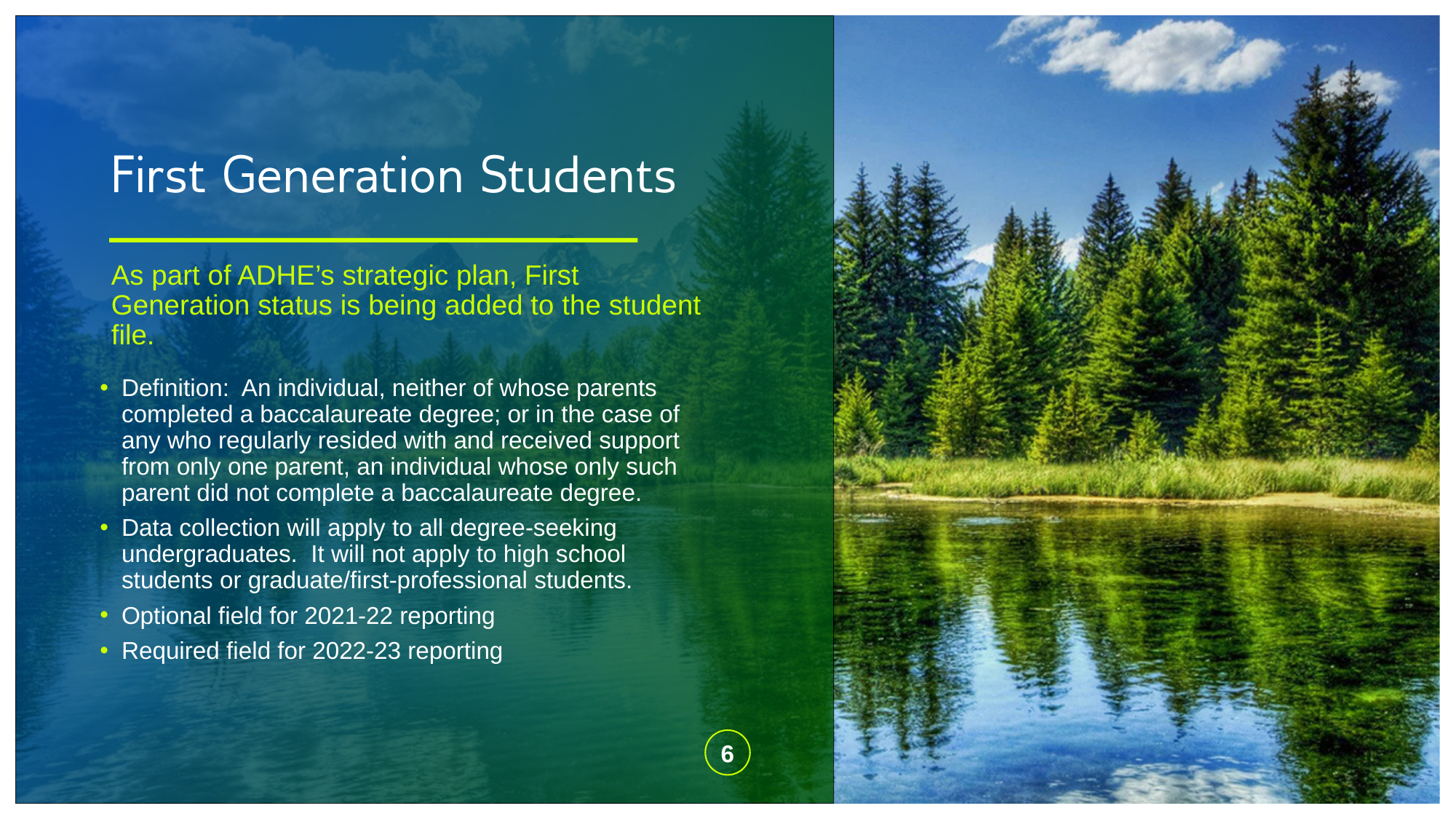

# First Generation Students
As part of ADHE’s strategic plan, First Generation status is being added to the student file.
Definition:  An individual, neither of whose parents completed a baccalaureate degree; or in the case of any who regularly resided with and received support from only one parent, an individual whose only such parent did not complete a baccalaureate degree.
Data collection will apply to all degree-seeking undergraduates.  It will not apply to high school students or graduate/first-professional students.
Optional field for 2021-22 reporting
Required field for 2022-23 reporting

6